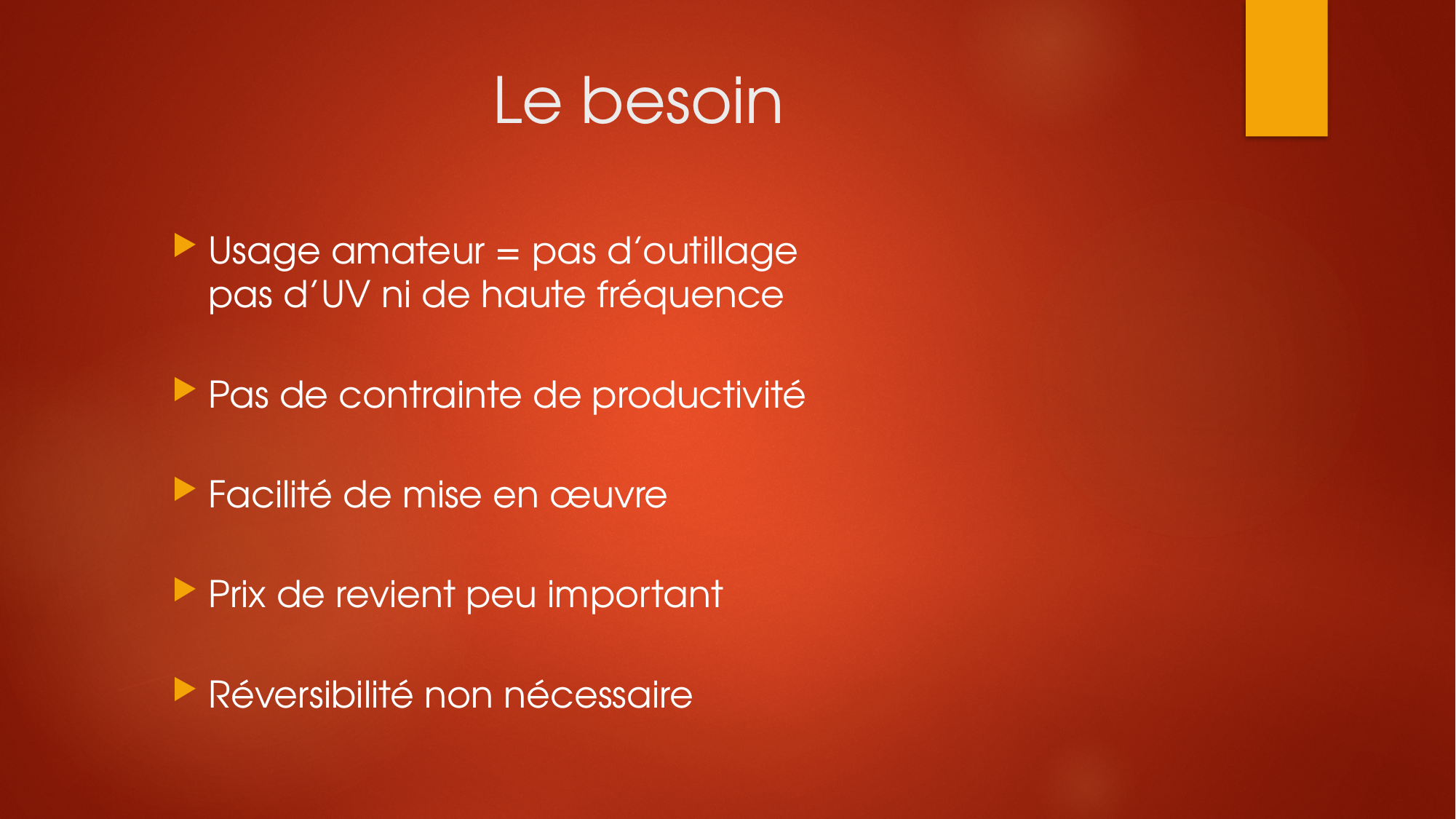

# Le besoin
Usage amateur = pas d’outillage
pas d’UV ni de haute fréquence
Pas de contrainte de productivité
Facilité de mise en œuvre
Prix de revient peu important
Réversibilité non nécessaire